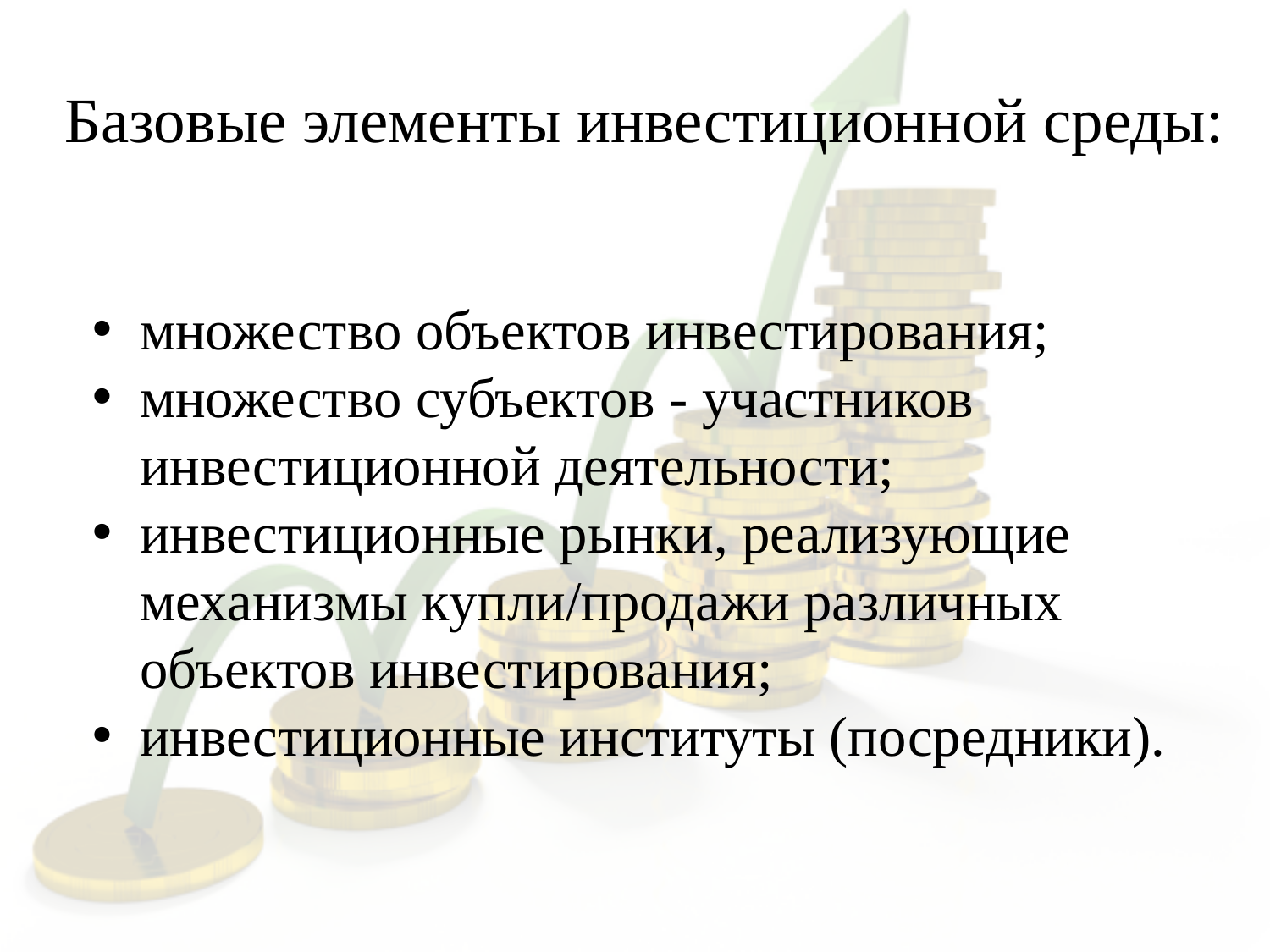

# Базовые элементы инвестиционной среды:
множество объектов инвестирования;
множество субъектов - участников инвестиционной деятельности;
инвестиционные рынки, реализующие механизмы купли/продажи различных объектов инвестирования;
инвестиционные институты (посредники).